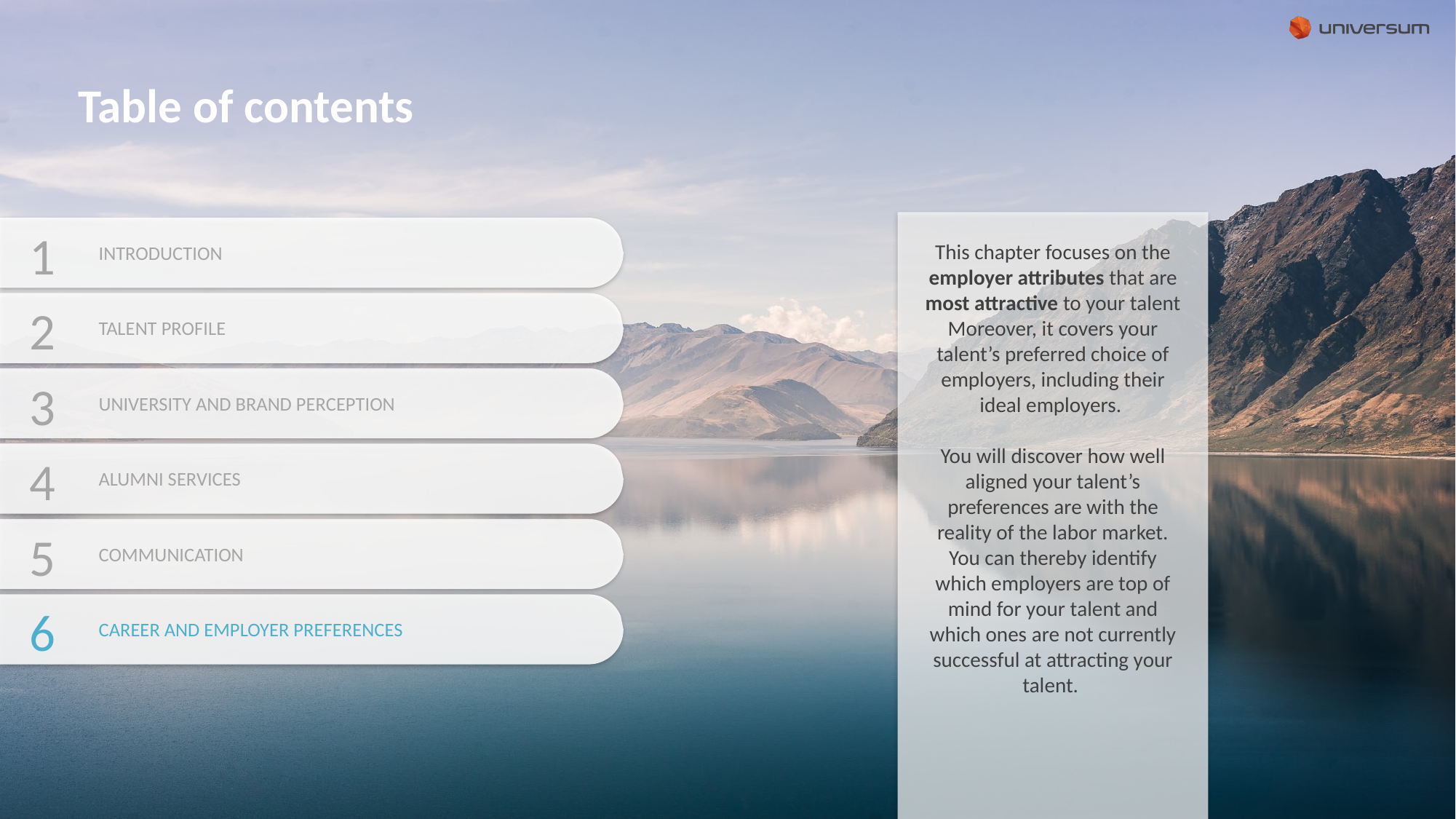

# Table of contents

1
INTRODUCTION

2
TALENT PROFILE

3
UNIVERSITY AND BRAND PERCEPTION

4
ALUMNI SERVICES

5
COMMUNICATION
This chapter focuses on the employer attributes that are most attractive to your talent Moreover, it covers your talent’s preferred choice of employers, including their ideal employers.

You will discover how well aligned your talent’s preferences are with the reality of the labor market. You can thereby identify which employers are top of mind for your talent and which ones are not currently successful at attracting your talent.

6
CAREER AND EMPLOYER PREFERENCES